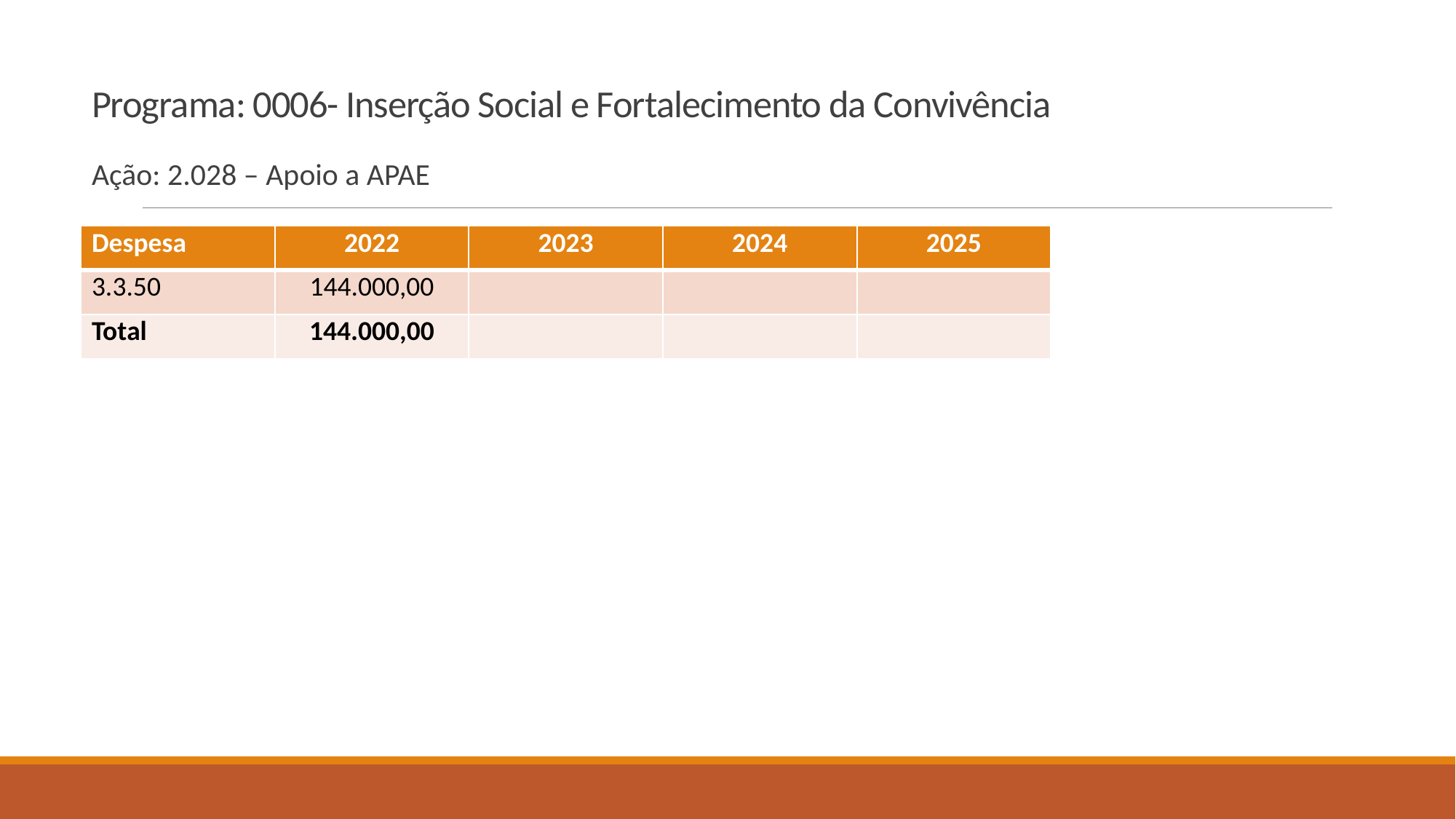

# Programa: 0006- Inserção Social e Fortalecimento da Convivência
Ação: 2.028 – Apoio a APAE
| Despesa | 2022 | 2023 | 2024 | 2025 |
| --- | --- | --- | --- | --- |
| 3.3.50 | 144.000,00 |  |  |  |
| Total | 144.000,00 |  |  |  |